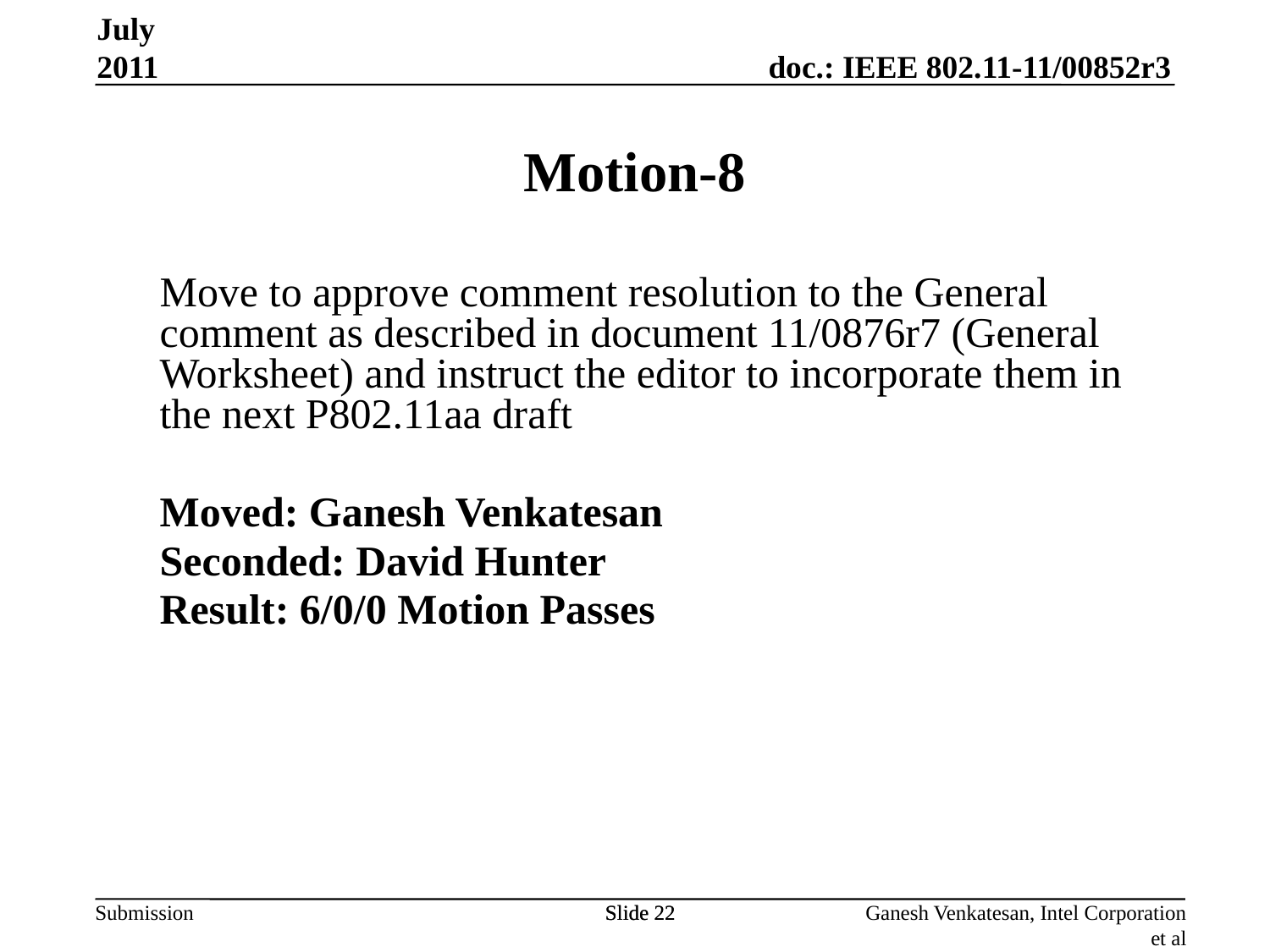

Motion-8
July 2011
Move to approve comment resolution to the General comment as described in document 11/0876r7 (General Worksheet) and instruct the editor to incorporate them in the next P802.11aa draft

Moved: Ganesh Venkatesan
Seconded: David Hunter
Result: 6/0/0 Motion Passes

Slide 22
Slide 22
Ganesh Venkatesan, Intel Corporation et al